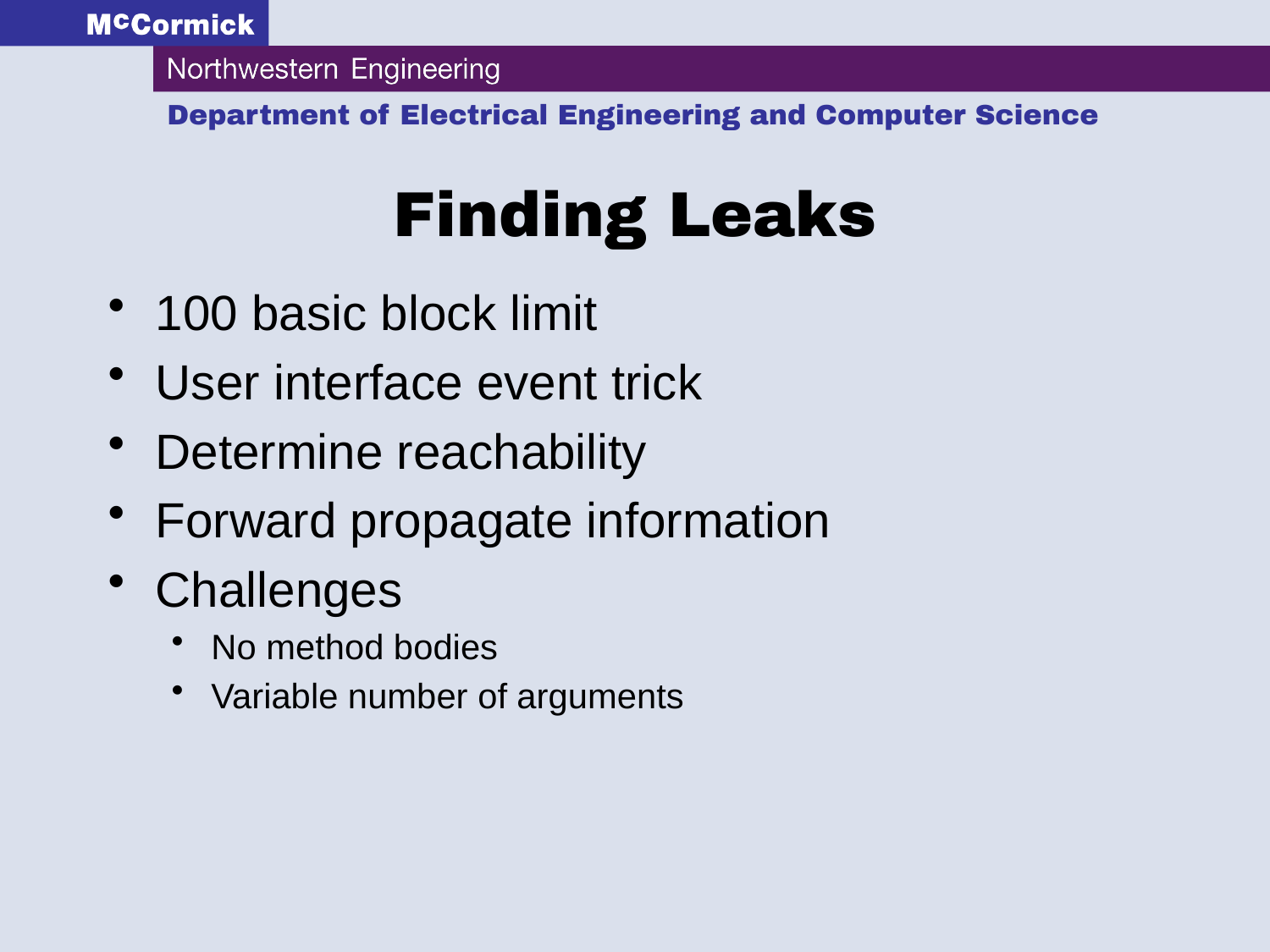

# Finding Leaks
100 basic block limit
User interface event trick
Determine reachability
Forward propagate information
Challenges
No method bodies
Variable number of arguments